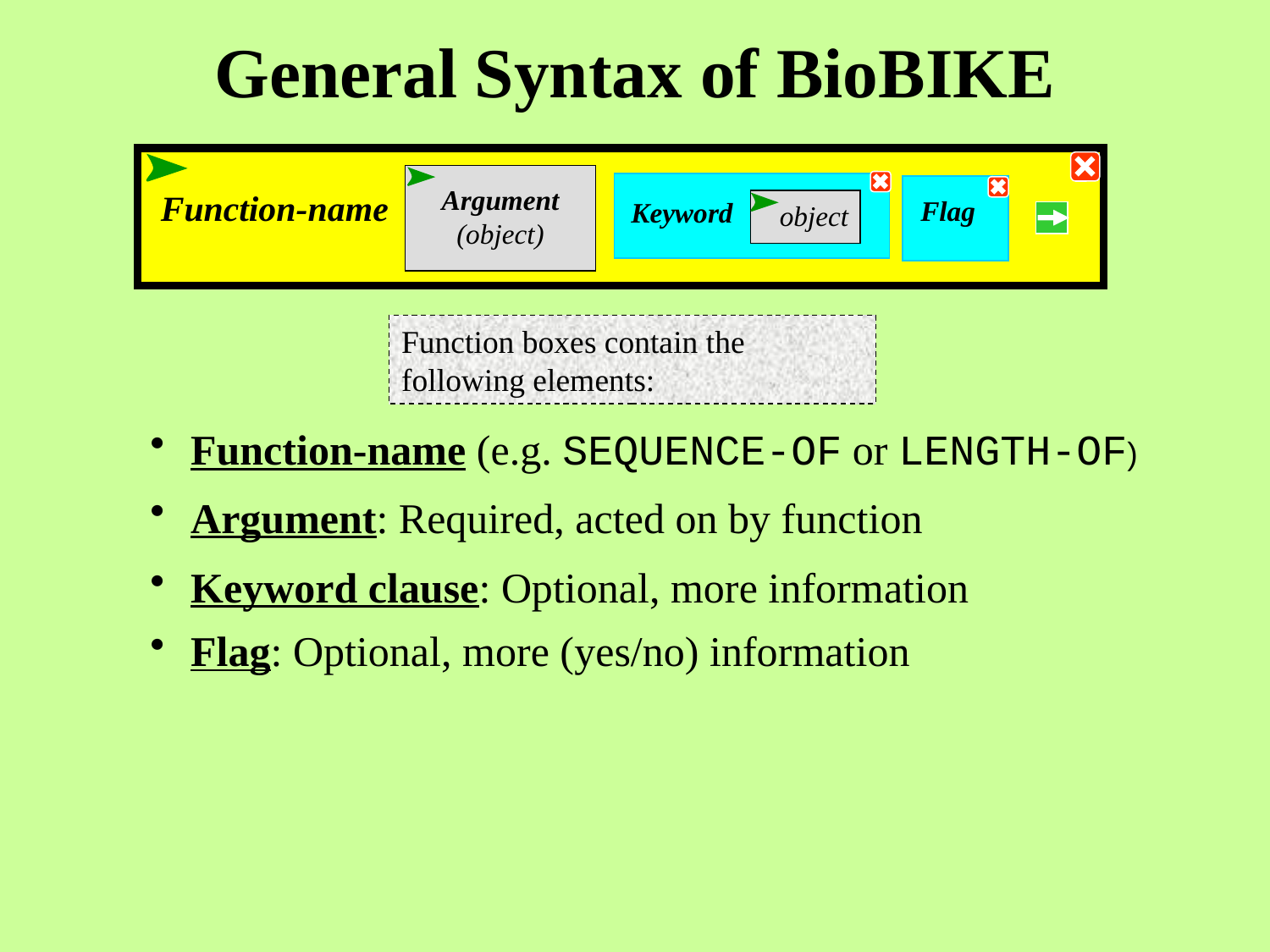

General Syntax of BioBIKE

Argument
(object)

Function-name
Flag
Keyword

object

Function boxes contain the following elements:
 Function-name (e.g. SEQUENCE-OF or LENGTH-OF)
 Argument: Required, acted on by function
 Keyword clause: Optional, more information
 Flag: Optional, more (yes/no) information